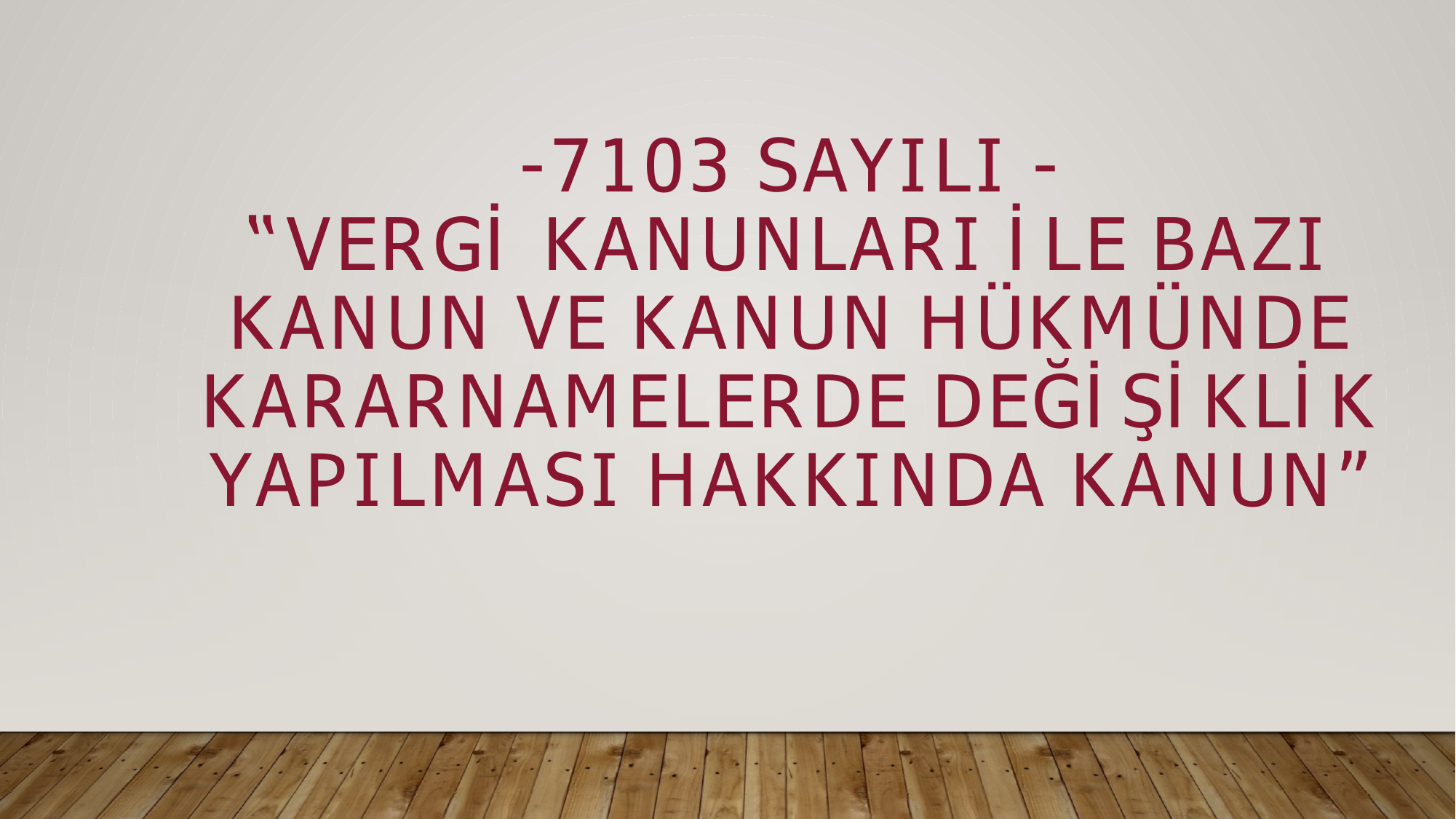

# -7103 Sayılı - “Vergi Kanunları ile Bazı Kanun ve Kanun Hükmünde Kararnamelerde Değişiklik Yapılması Hakkında Kanun”